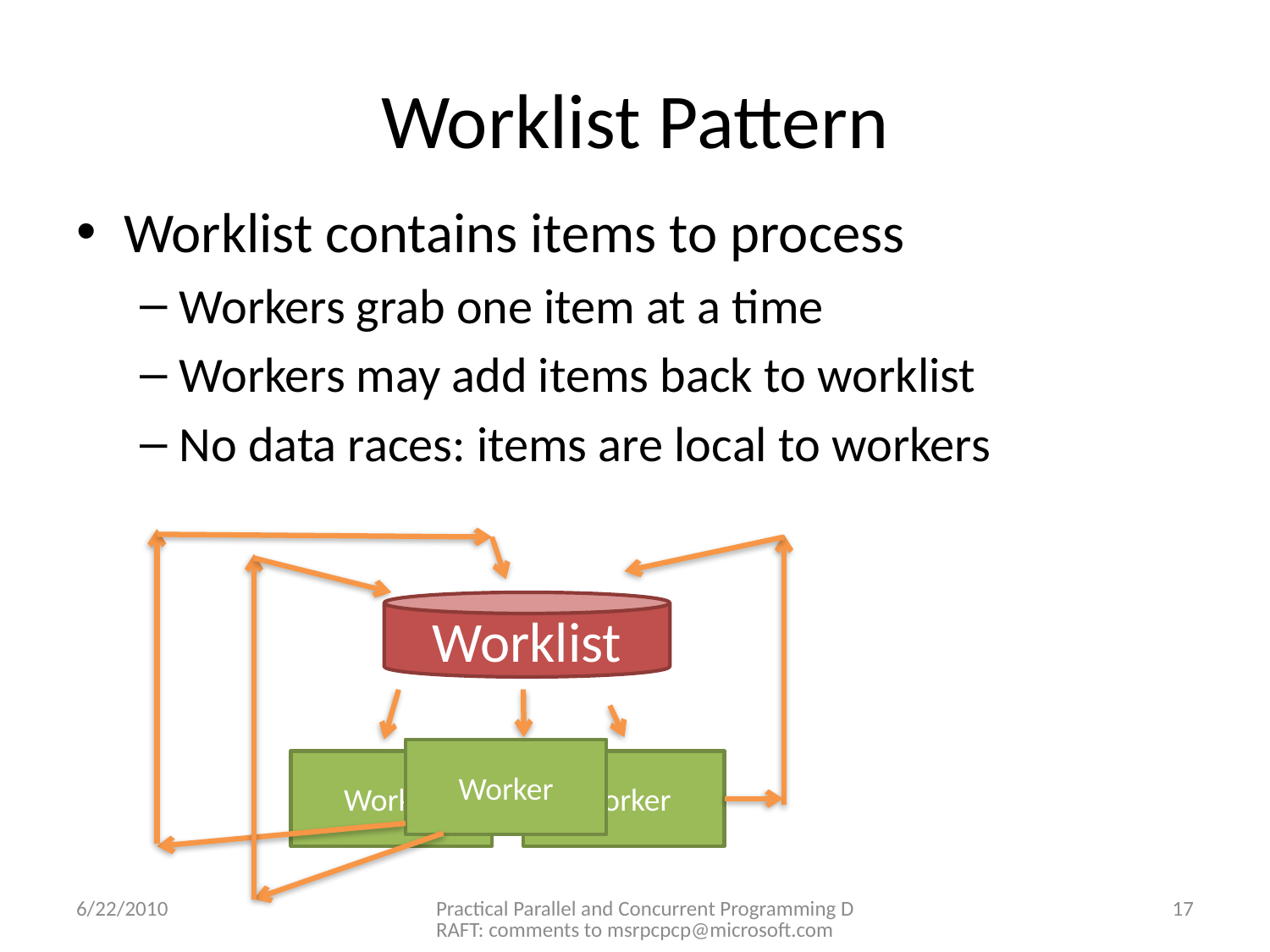

# Worklist Pattern
Worklist contains items to process
Workers grab one item at a time
Workers may add items back to worklist
No data races: items are local to workers
Worklist
Worker
Worker
Worker
6/22/2010
Practical Parallel and Concurrent Programming DRAFT: comments to msrpcpcp@microsoft.com
17